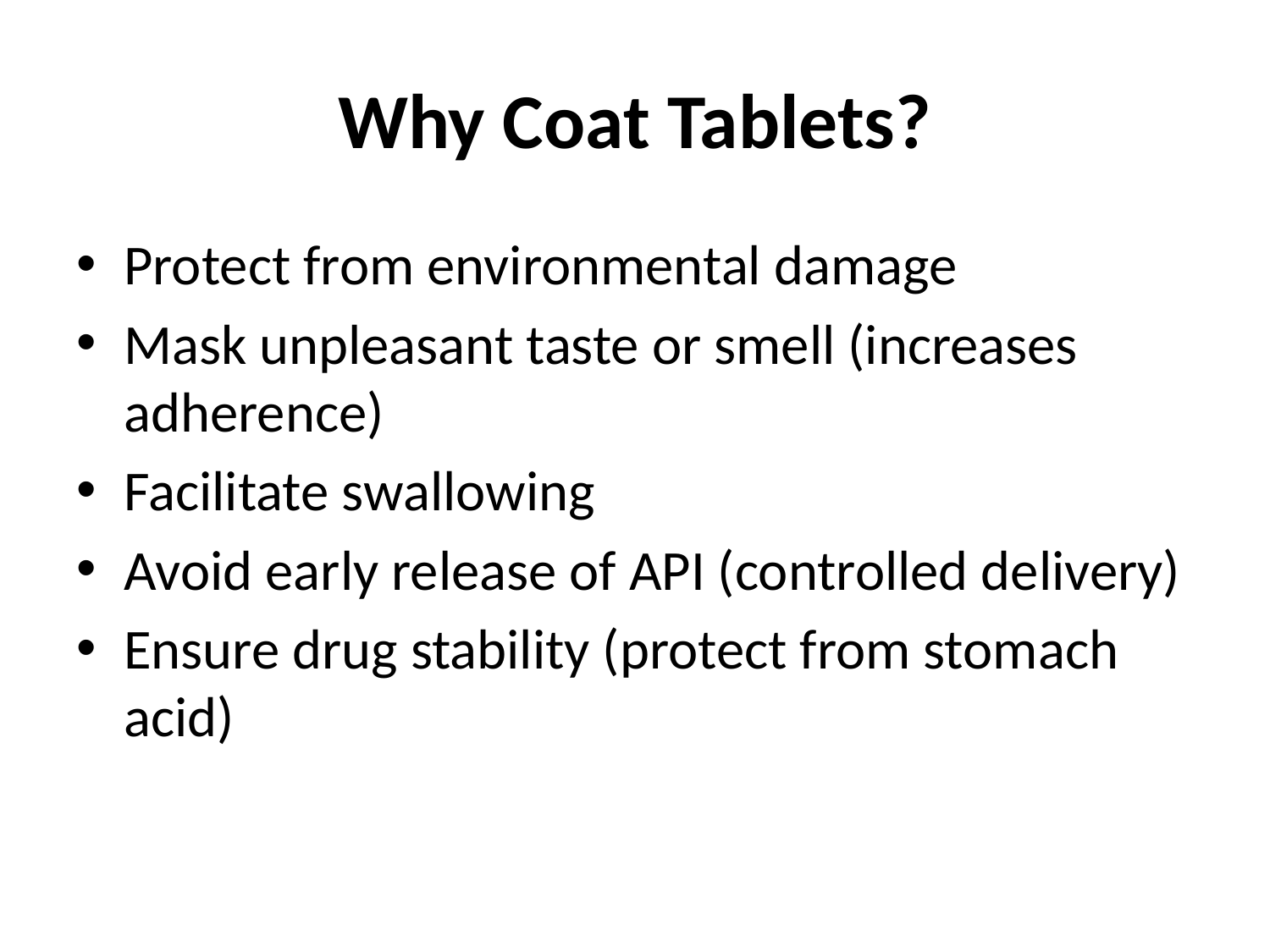

# Why Coat Tablets?
Protect from environmental damage
Mask unpleasant taste or smell (increases adherence)
Facilitate swallowing
Avoid early release of API (controlled delivery)
Ensure drug stability (protect from stomach acid)